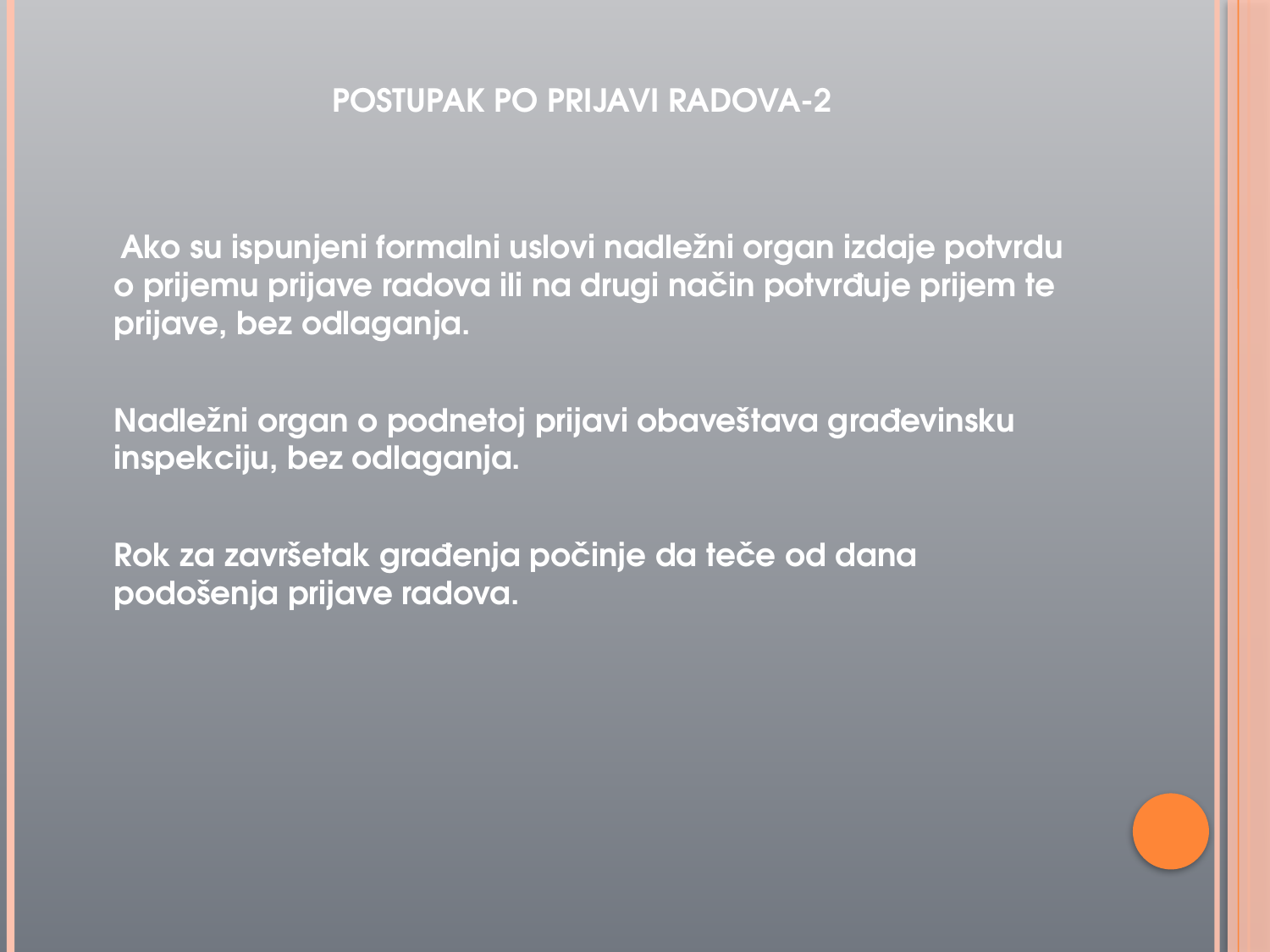

POSTUPAK PO PRIJAVI RADOVA-2

     Ako su ispunjeni formalni uslovi nadležni organ izdaje potvrdu o prijemu prijave radova ili na drugi način potvrđuje prijem te prijave, bez odlaganja.

	Nadležni organ o podnetoj prijavi obaveštava građevinsku inspekciju, bez odlaganja.

	Rok za završetak građenja počinje da teče od dana podošenja prijave radova.